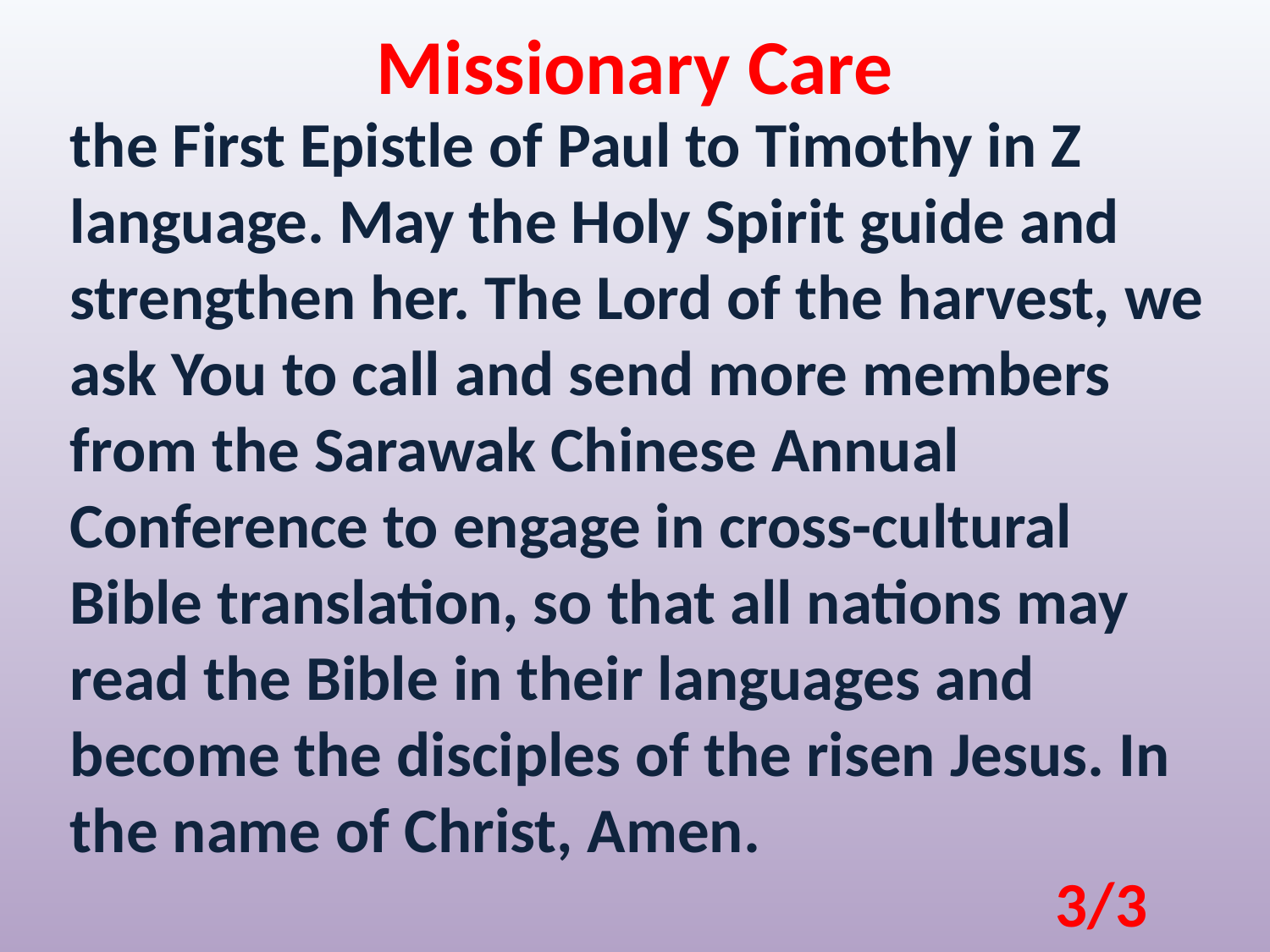

Missionary Care
the First Epistle of Paul to Timothy in Z language. May the Holy Spirit guide and strengthen her. The Lord of the harvest, we ask You to call and send more members from the Sarawak Chinese Annual Conference to engage in cross-cultural Bible translation, so that all nations may read the Bible in their languages and become the disciples of the risen Jesus. In the name of Christ, Amen.
3/3